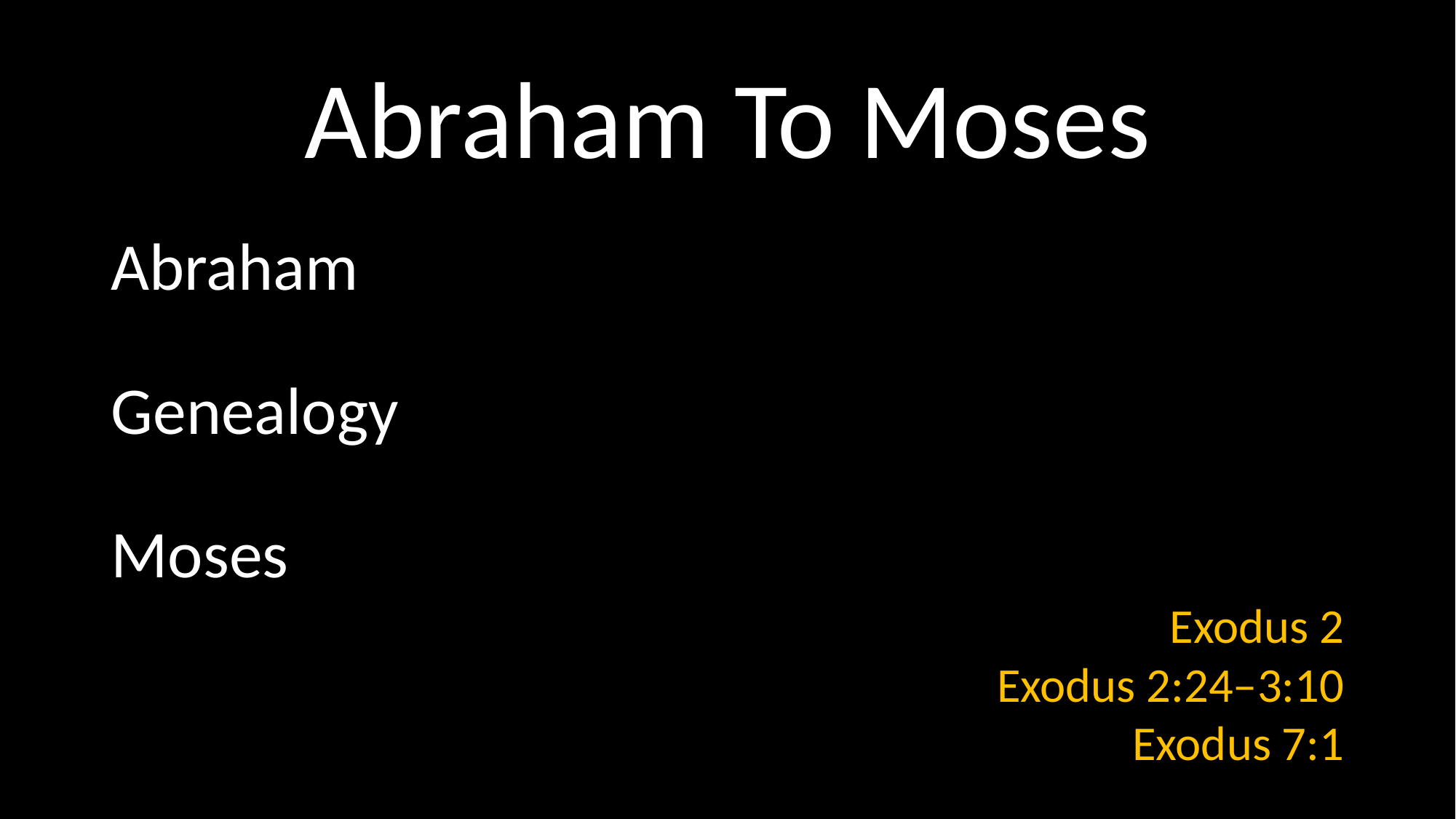

# Abraham To Moses
Abraham
Genealogy
Moses
Exodus 2
Exodus 2:24–3:10
Exodus 7:1